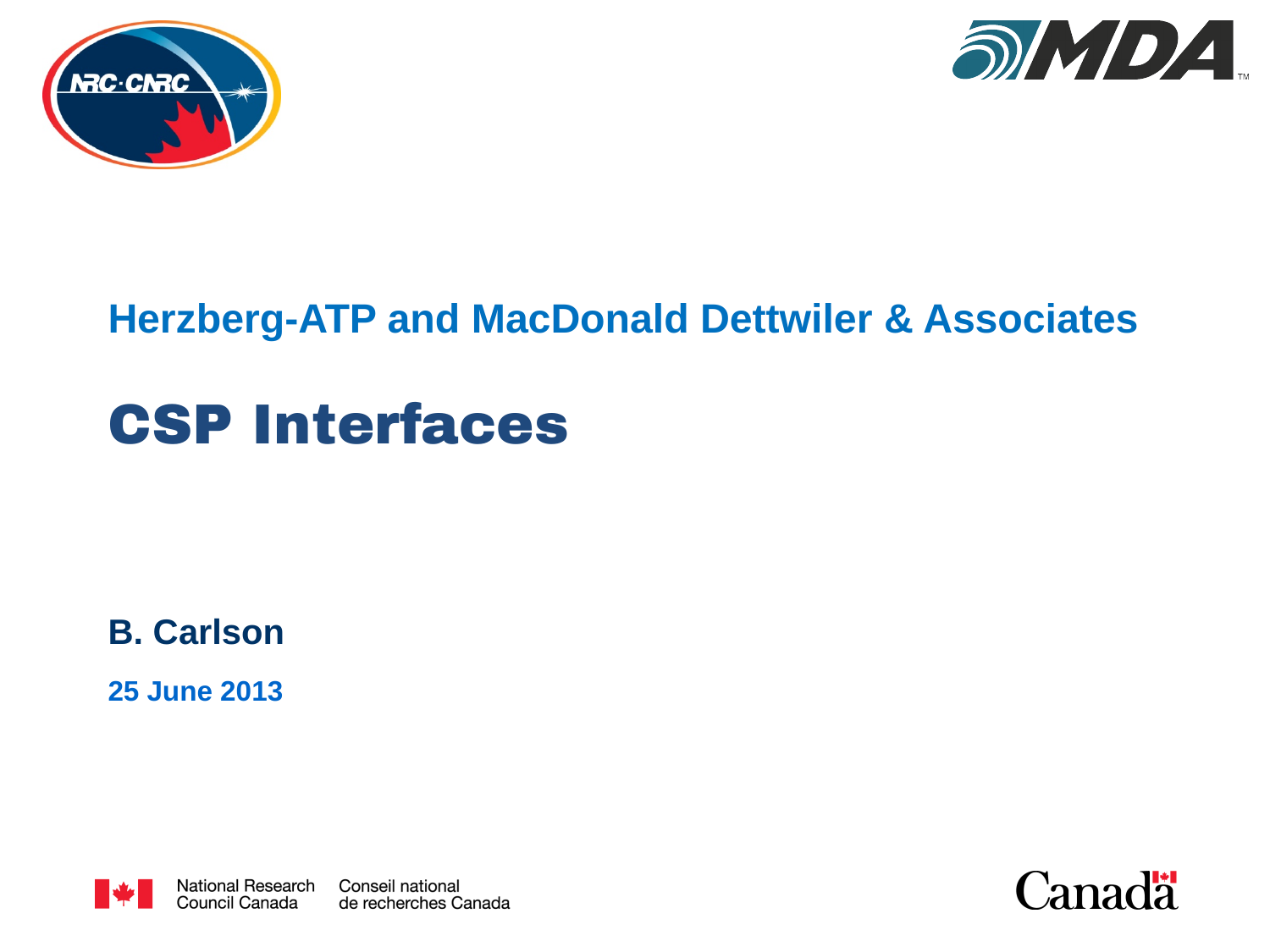

Herzberg-ATP and MacDonald Dettwiler & Associates
# CSP Interfaces
B. Carlson
25 June 2013